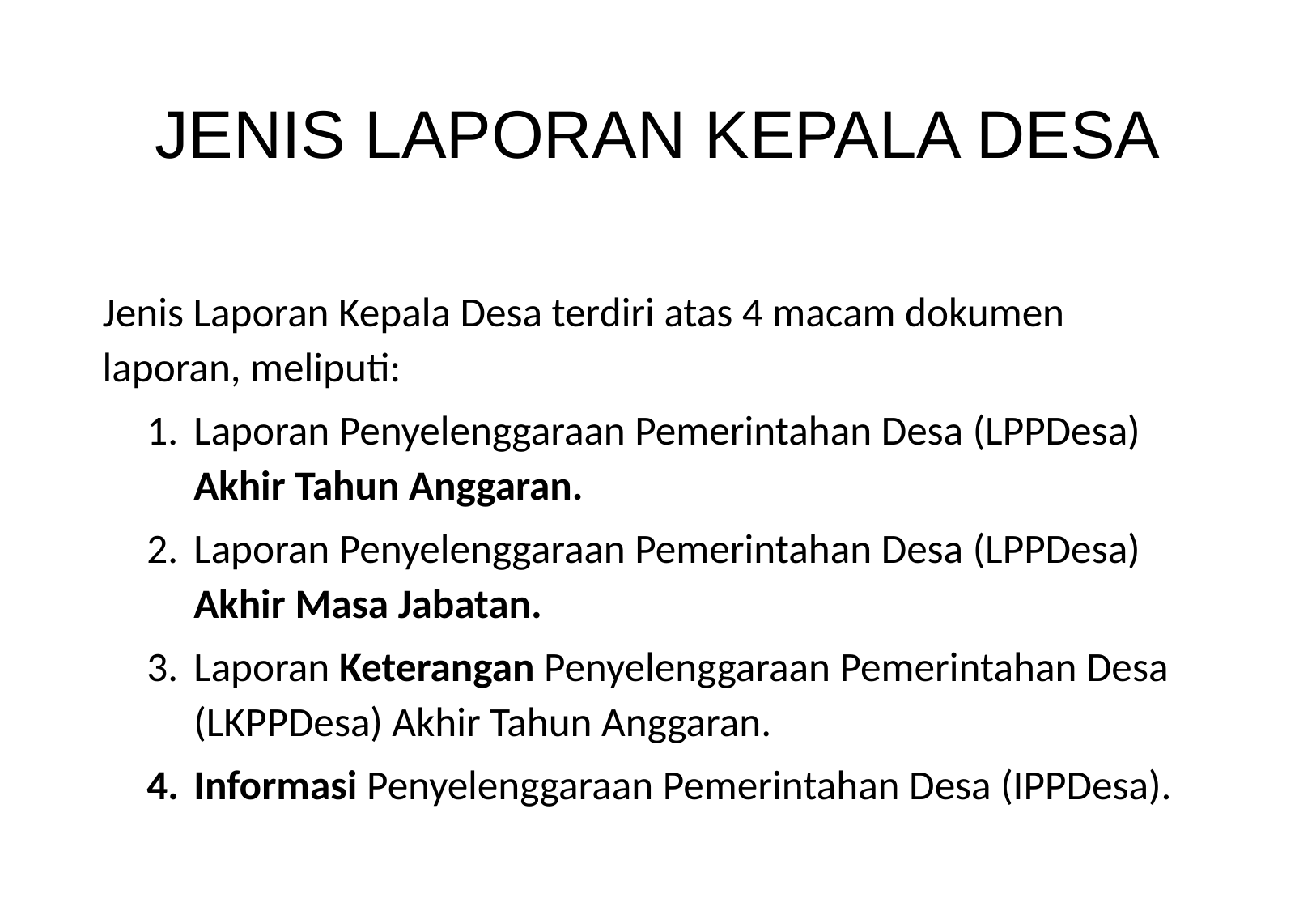

# JENIS LAPORAN KEPALA DESA

Jenis Laporan Kepala Desa terdiri atas 4 macam dokumen laporan, meliputi:
Laporan Penyelenggaraan Pemerintahan Desa (LPPDesa) Akhir Tahun Anggaran.
Laporan Penyelenggaraan Pemerintahan Desa (LPPDesa)  Akhir Masa Jabatan.
Laporan Keterangan Penyelenggaraan Pemerintahan Desa (LKPPDesa) Akhir Tahun Anggaran.
Informasi Penyelenggaraan Pemerintahan Desa (IPPDesa).